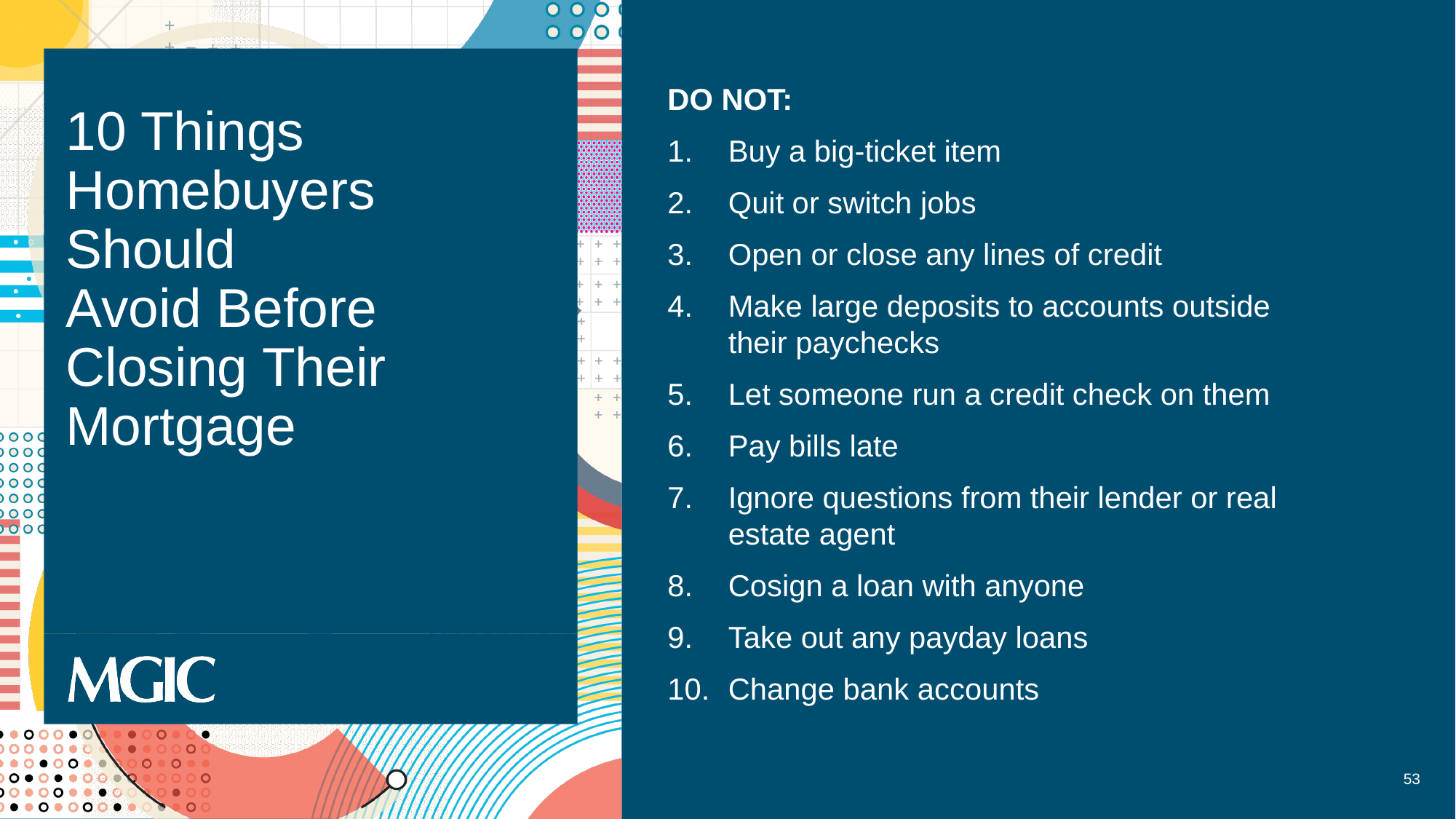

# 10 Things Homebuyers Should Avoid Before Closing Their Mortgage
DO NOT:
Buy a big-ticket item
Quit or switch jobs
Open or close any lines of credit
Make large deposits to accounts outside their paychecks
Let someone run a credit check on them
Pay bills late
Ignore questions from their lender or real estate agent
Cosign a loan with anyone
Take out any payday loans
Change bank accounts
53